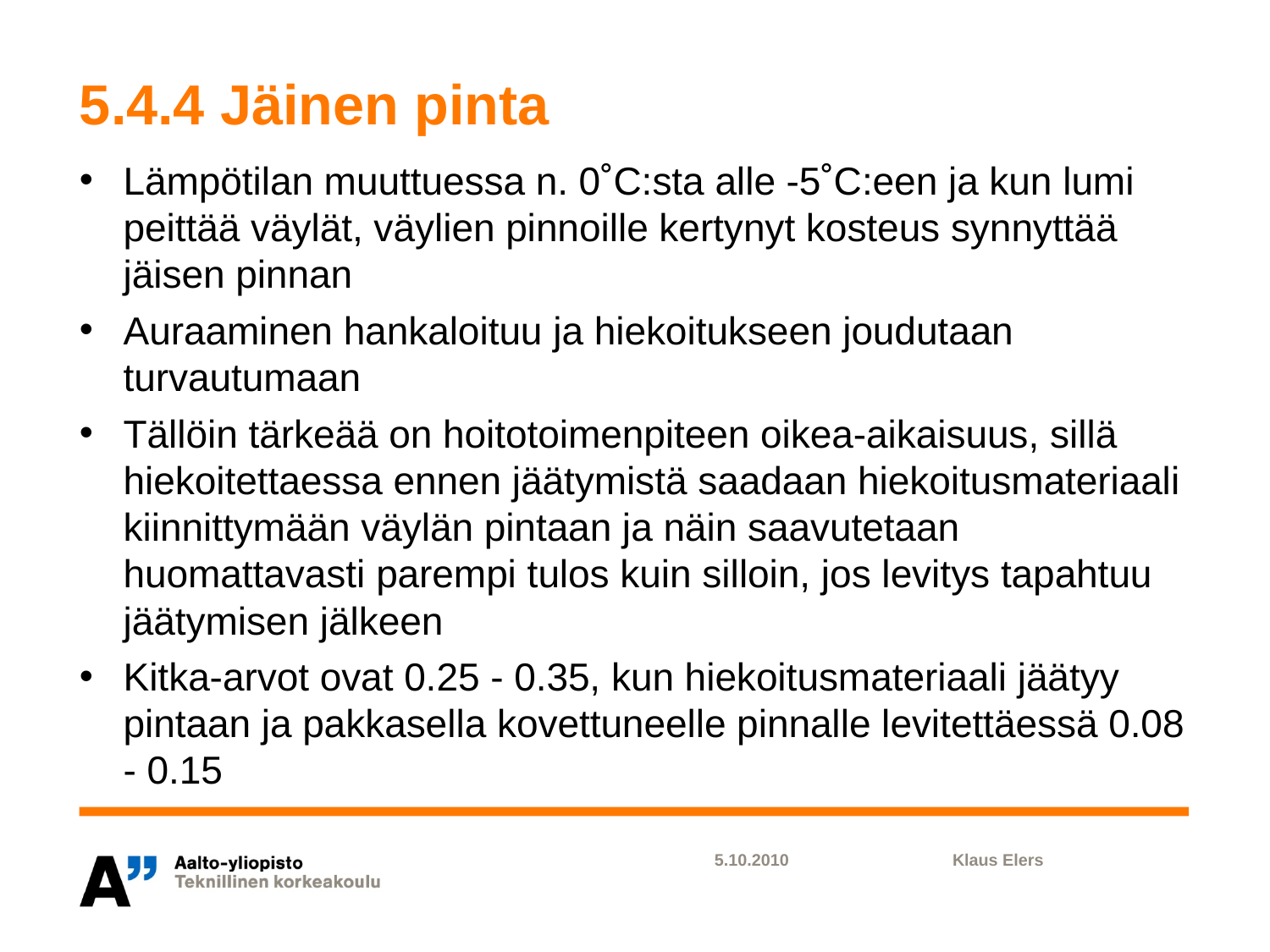

# 5.4.4 Jäinen pinta
Lämpötilan muuttuessa n. 0˚C:sta alle -5˚C:een ja kun lumi peittää väylät, väylien pinnoille kertynyt kosteus synnyttää jäisen pinnan
Auraaminen hankaloituu ja hiekoitukseen joudutaan turvautumaan
Tällöin tärkeää on hoitotoimenpiteen oikea-aikaisuus, sillä hiekoitettaessa ennen jäätymistä saadaan hiekoitusmateriaali kiinnittymään väylän pintaan ja näin saavutetaan huomattavasti parempi tulos kuin silloin, jos levitys tapahtuu jäätymisen jälkeen
Kitka-arvot ovat 0.25 - 0.35, kun hiekoitusmateriaali jäätyy pintaan ja pakkasella kovettuneelle pinnalle levitettäessä 0.08 - 0.15
5.10.2010

Klaus Elers